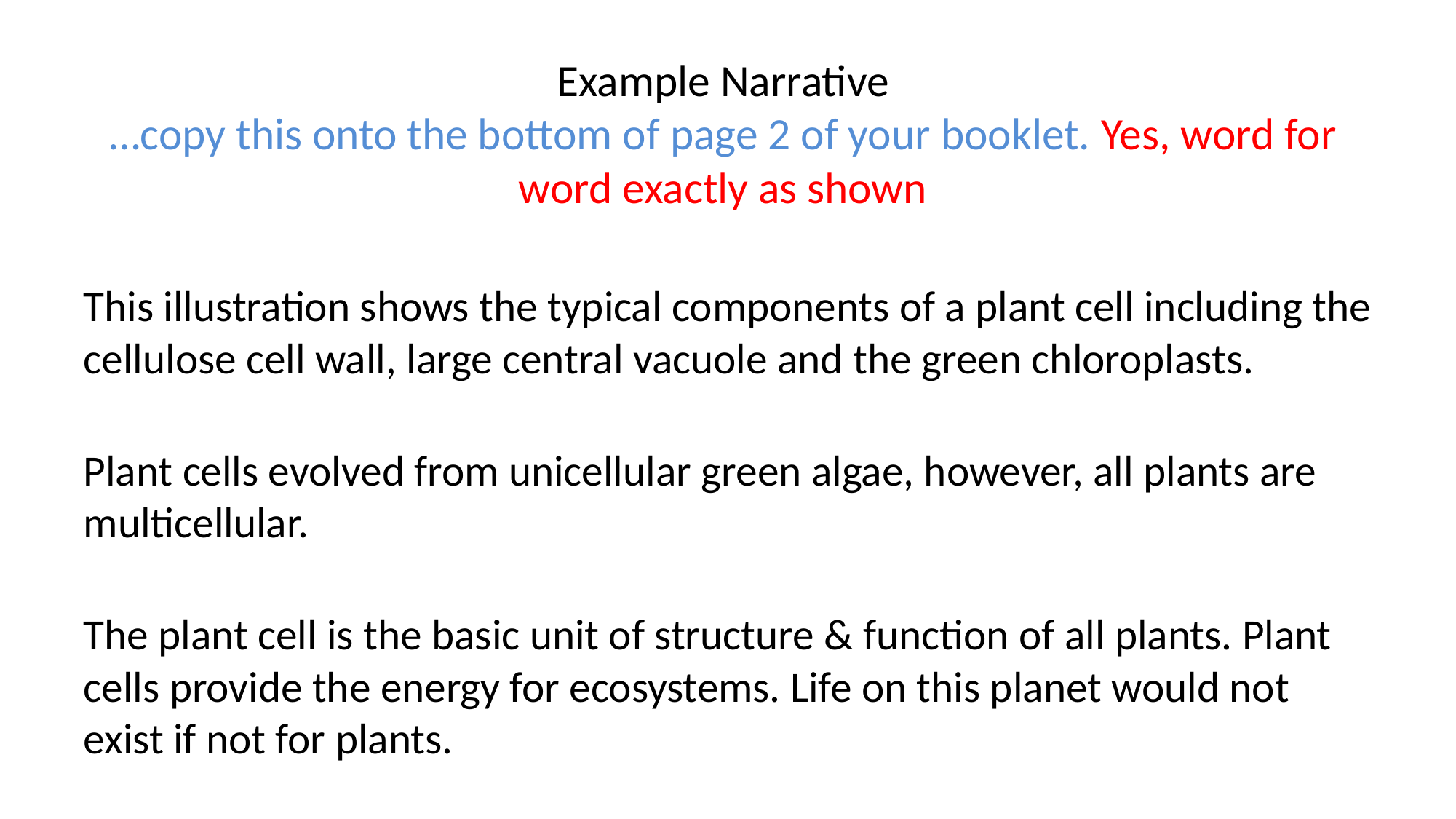

# Example Narrative …copy this onto the bottom of page 2 of your booklet. Yes, word for word exactly as shown
This illustration shows the typical components of a plant cell including the cellulose cell wall, large central vacuole and the green chloroplasts.
Plant cells evolved from unicellular green algae, however, all plants are multicellular.
The plant cell is the basic unit of structure & function of all plants. Plant cells provide the energy for ecosystems. Life on this planet would not exist if not for plants.